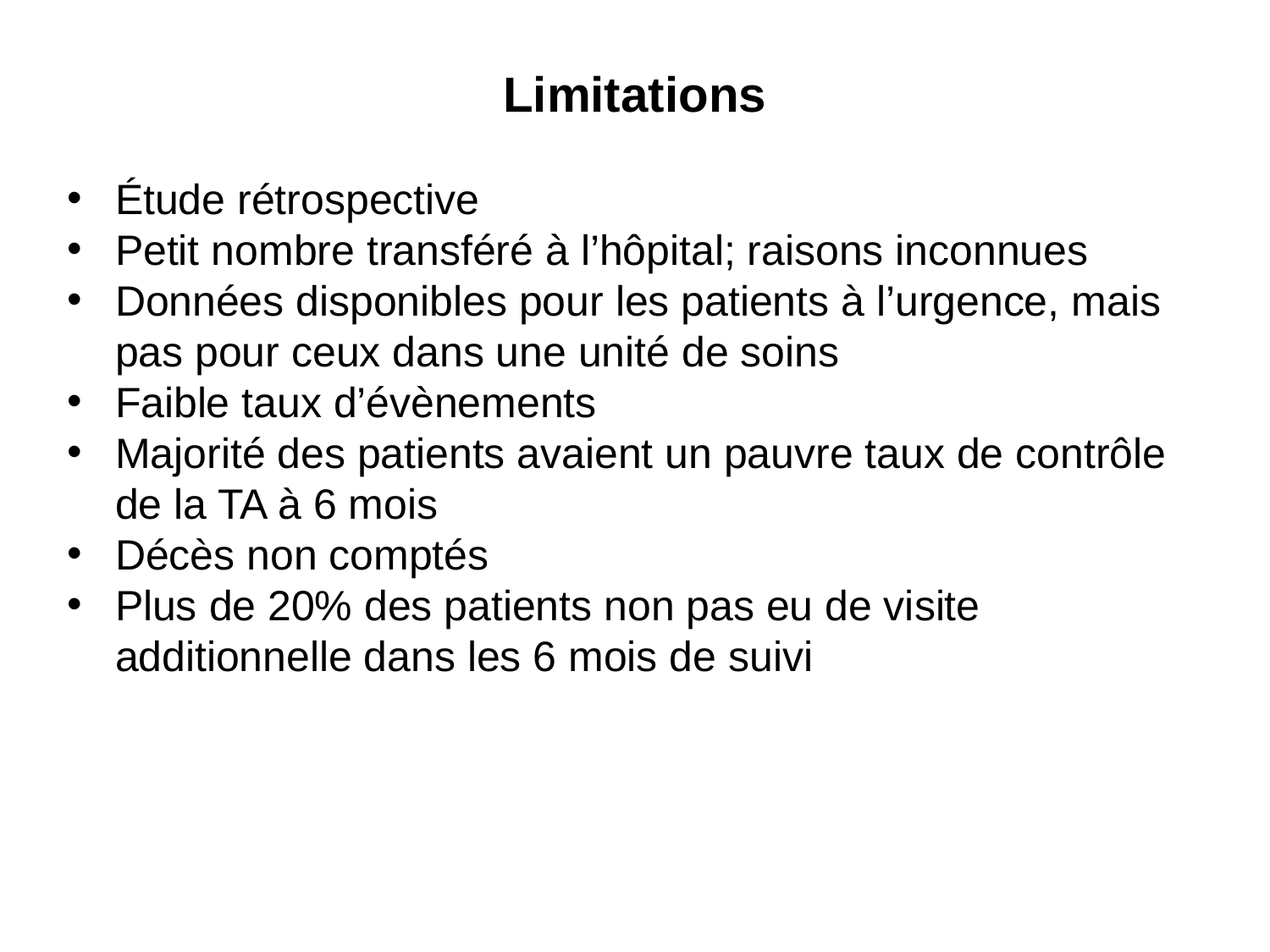

Limitations
Étude rétrospective
Petit nombre transféré à l’hôpital; raisons inconnues
Données disponibles pour les patients à l’urgence, mais pas pour ceux dans une unité de soins
Faible taux d’évènements
Majorité des patients avaient un pauvre taux de contrôle de la TA à 6 mois
Décès non comptés
Plus de 20% des patients non pas eu de visite additionnelle dans les 6 mois de suivi